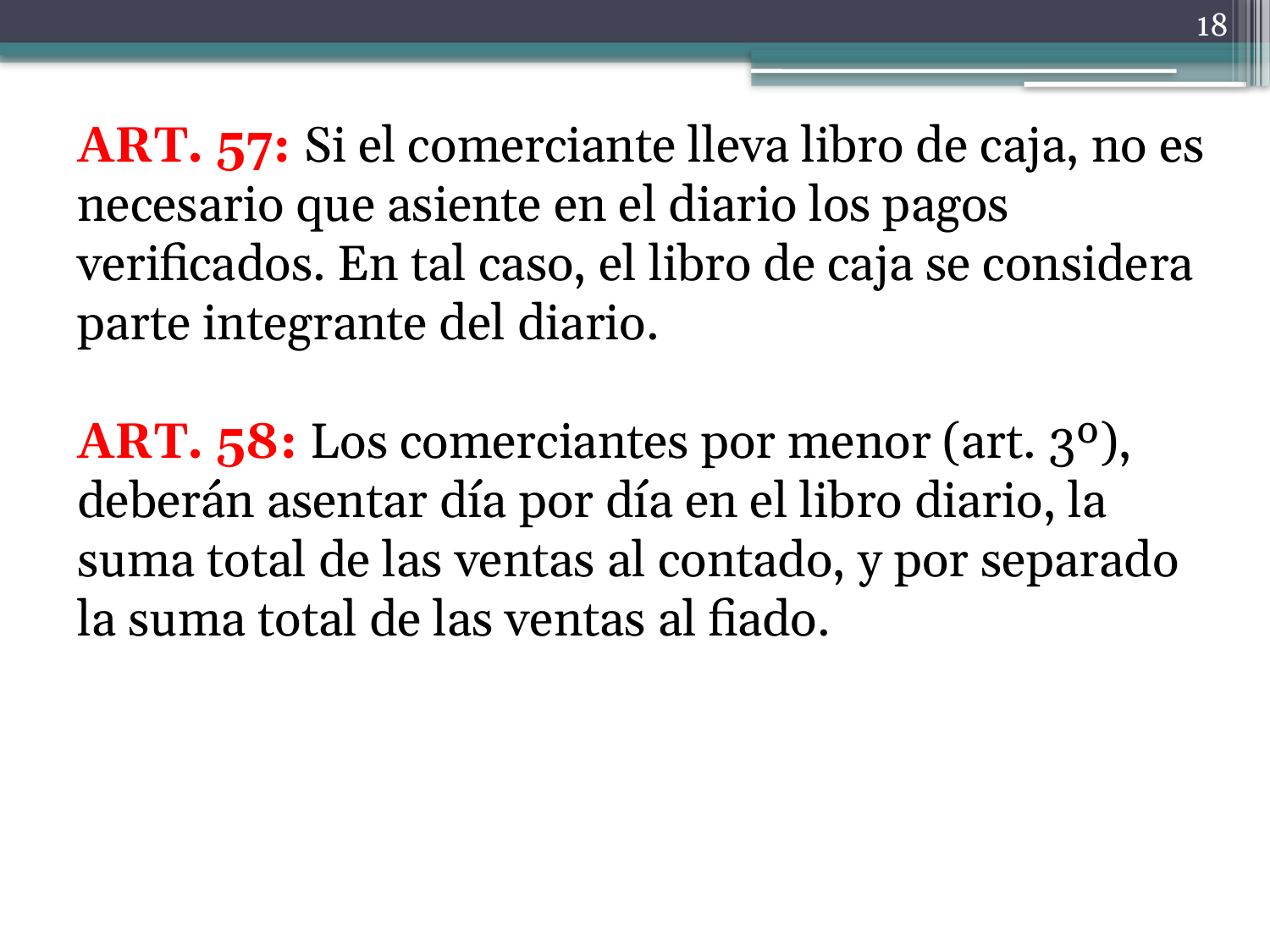

18
ART. 57: Si el comerciante lleva libro de caja, no es necesario que asiente en el diario los pagos verificados. En tal caso, el libro de caja se considera parte integrante del diario.

ART. 58: Los comerciantes por menor (art. 3º), deberán asentar día por día en el libro diario, la suma total de las ventas al contado, y por separado la suma total de las ventas al fiado.